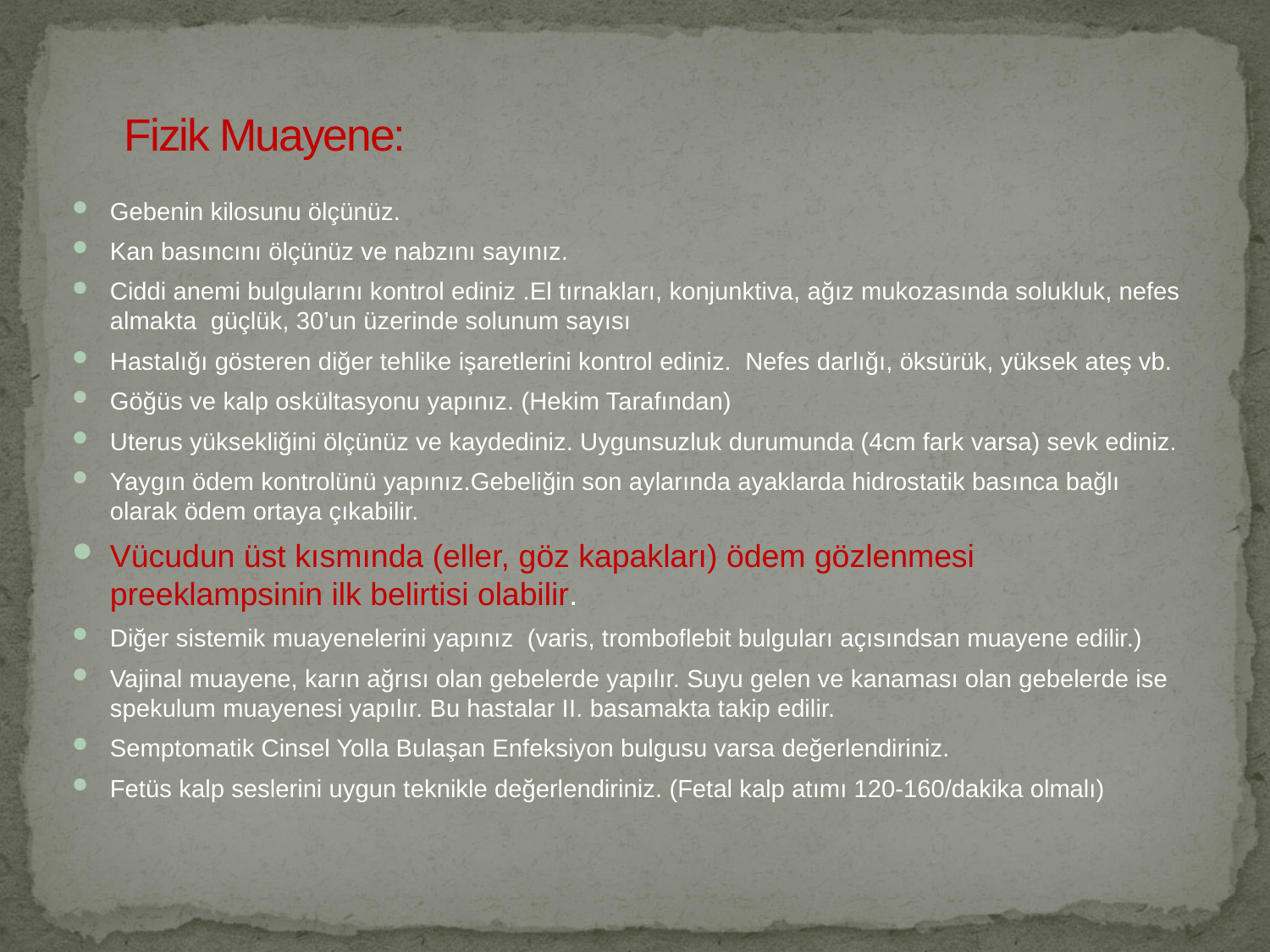

Fizik Muayene:

Gebenin kilosunu ölçünüz.
Kan basıncını ölçünüz ve nabzını sayınız.
Ciddi anemi bulgularını kontrol ediniz .El tırnakları, konjunktiva, ağız mukozasında solukluk, nefes almakta  güçlük, 30’un üzerinde solunum sayısı
Hastalığı gösteren diğer tehlike işaretlerini kontrol ediniz.  Nefes darlığı, öksürük, yüksek ateş vb.
Göğüs ve kalp oskültasyonu yapınız. (Hekim Tarafından)
Uterus yüksekliğini ölçünüz ve kaydediniz. Uygunsuzluk durumunda (4cm fark varsa) sevk ediniz.
Yaygın ödem kontrolünü yapınız.Gebeliğin son aylarında ayaklarda hidrostatik basınca bağlı olarak ödem ortaya çıkabilir.
Vücudun üst kısmında (eller, göz kapakları) ödem gözlenmesi preeklampsinin ilk belirtisi olabilir.
Diğer sistemik muayenelerini yapınız  (varis, tromboflebit bulguları açısındsan muayene edilir.)
Vajinal muayene, karın ağrısı olan gebelerde yapılır. Suyu gelen ve kanaması olan gebelerde ise spekulum muayenesi yapılır. Bu hastalar II. basamakta takip edilir.
Semptomatik Cinsel Yolla Bulaşan Enfeksiyon bulgusu varsa değerlendiriniz.
Fetüs kalp seslerini uygun teknikle değerlendiriniz. (Fetal kalp atımı 120-160/dakika olmalı)